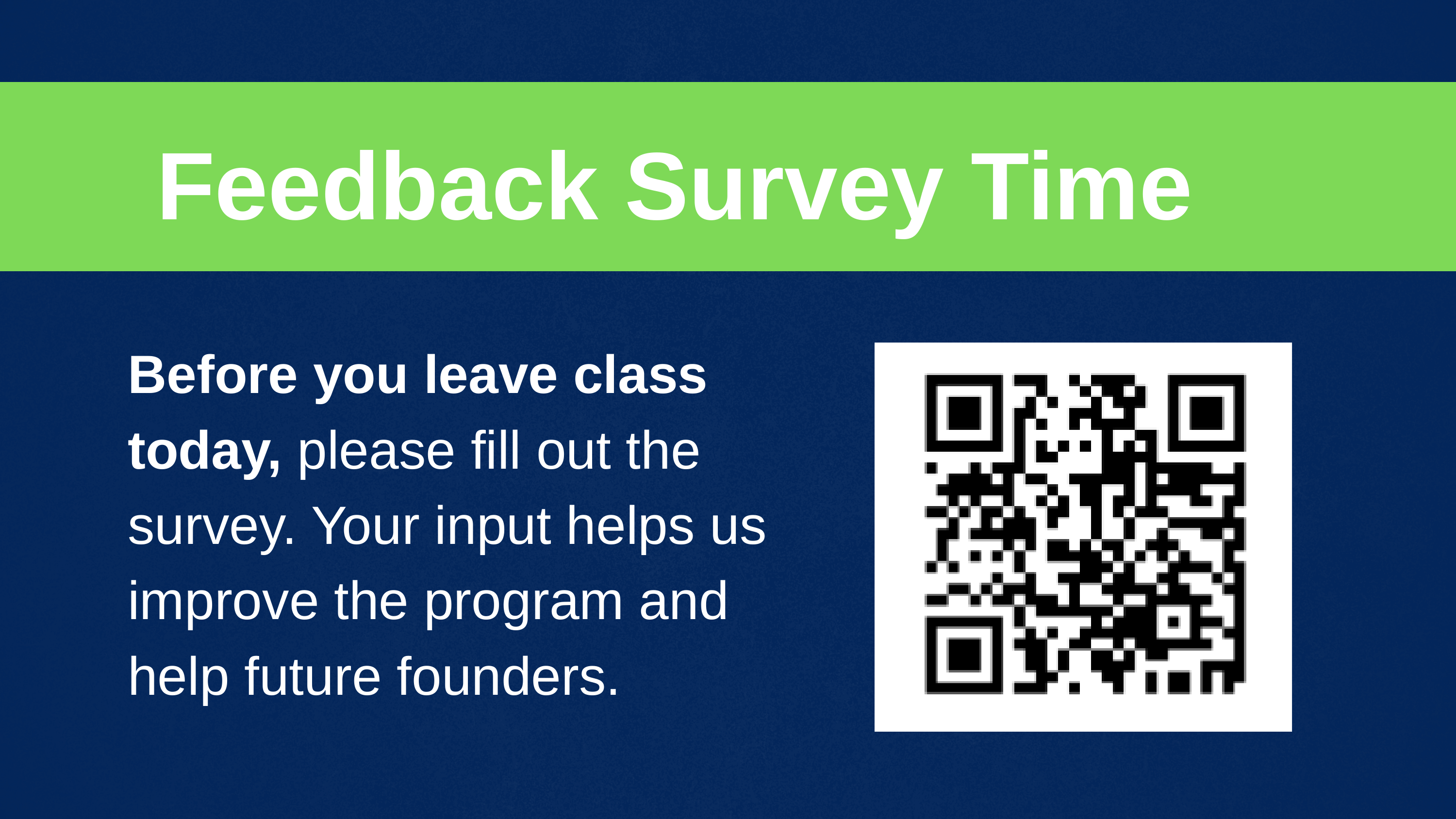

Feedback Survey Time
Before you leave class today, please fill out the survey. Your input helps us improve the program and help future founders.